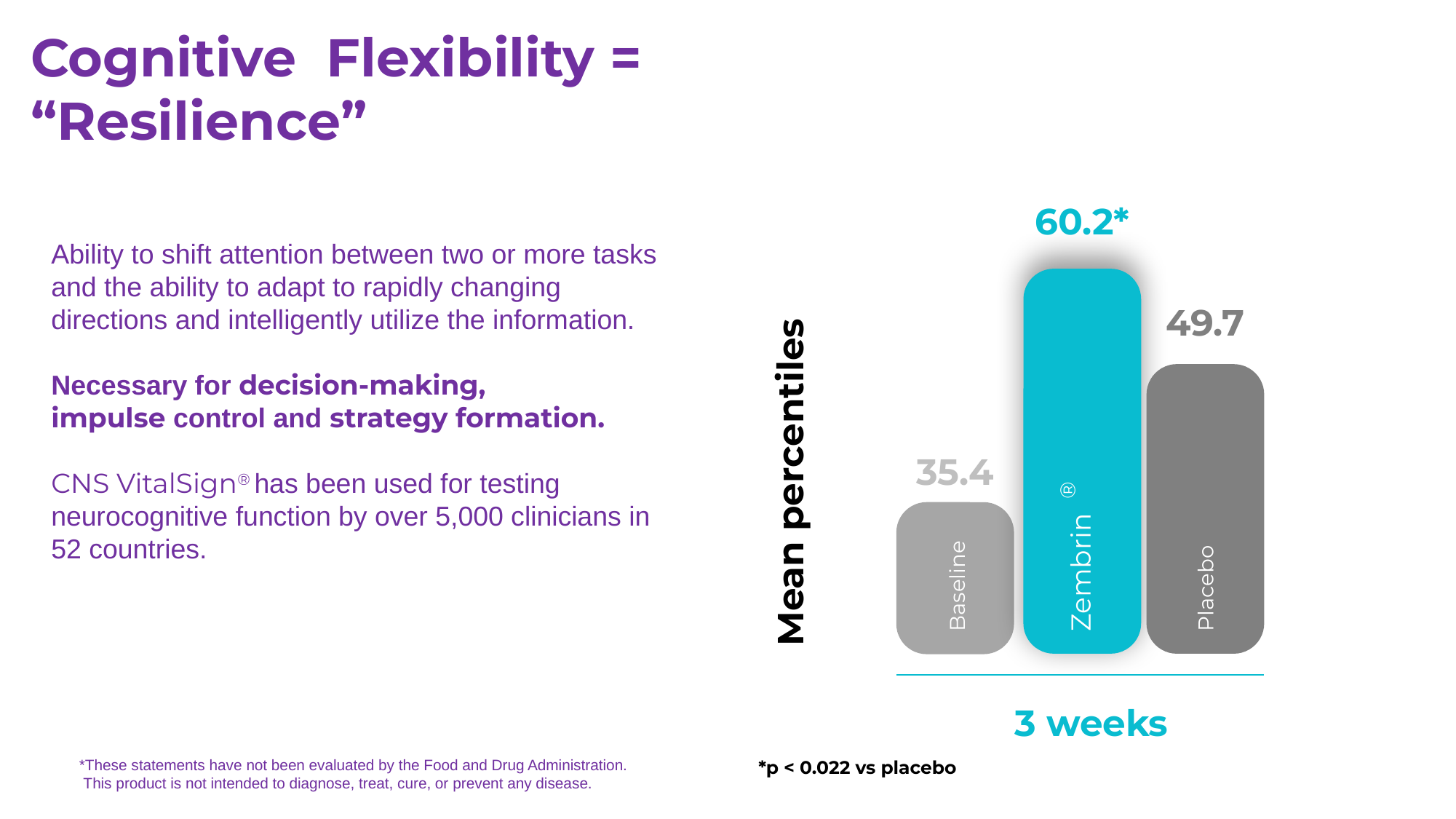

Cognitive  Flexibility =
“Resilience”
60.2*

Ability to shift attention between two or more tasks and the ability to adapt to rapidly changing directions and intelligently utilize the information.

Necessary for decision-making,
impulse control and strategy formation.

CNS VitalSign® has been used for testing neurocognitive function by over 5,000 clinicians in 52 countries.

49.7

Mean percentiles

35.4

®

Zembrin
Baseline
Placebo
3 weeks

*These statements have not been evaluated by the Food and Drug Administration.
 This product is not intended to diagnose, treat, cure, or prevent any disease.
*p < 0.022 vs placebo